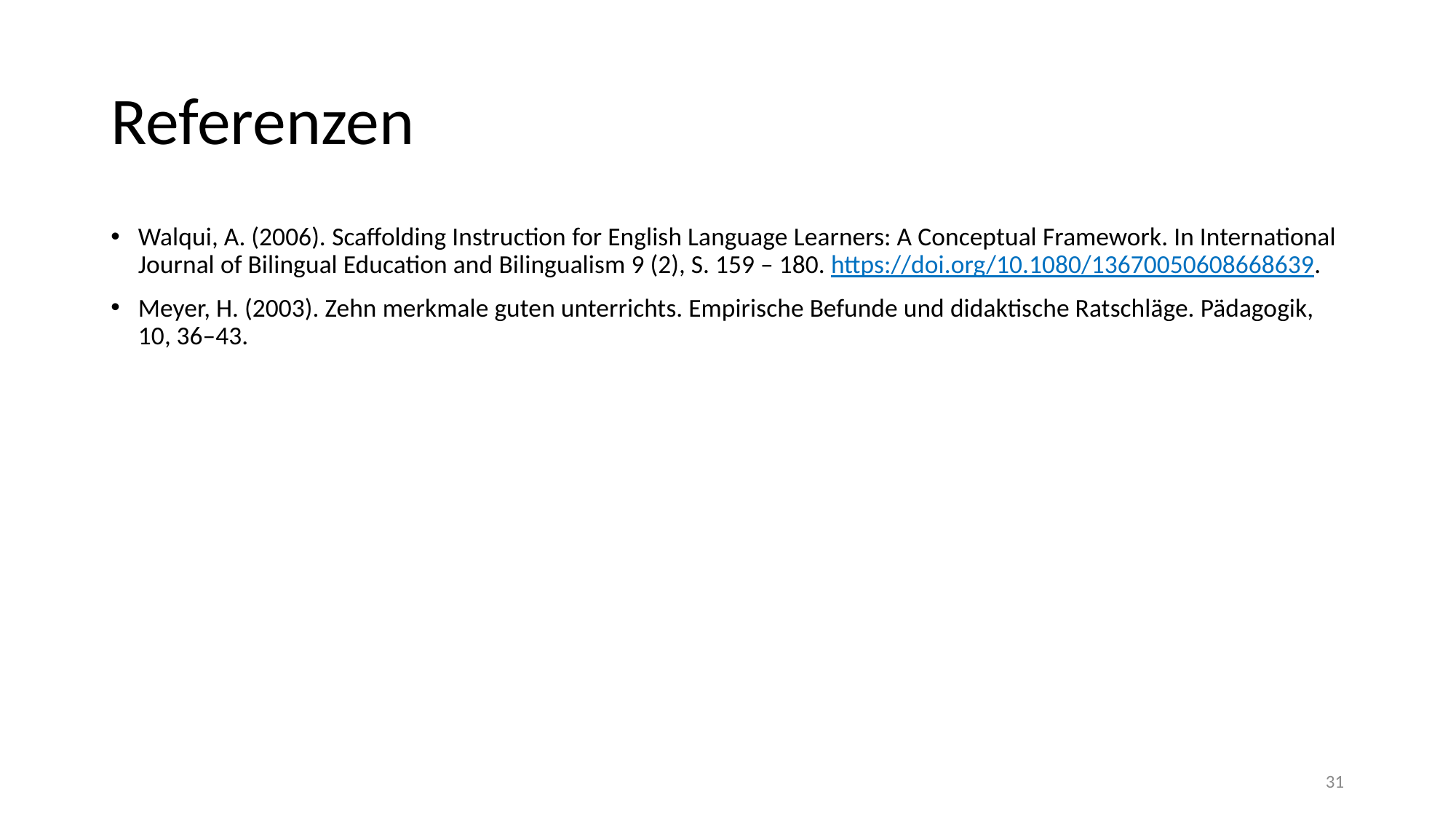

# Referenzen
Walqui, A. (2006). Scaffolding Instruction for English Language Learners: A Conceptual Framework. In International Journal of Bilingual Education and Bilingualism 9 (2), S. 159 – 180. https://doi.org/10.1080/13670050608668639.
Meyer, H. (2003). Zehn merkmale guten unterrichts. Empirische Befunde und didaktische Ratschläge. Pädagogik, 10, 36–43.

31